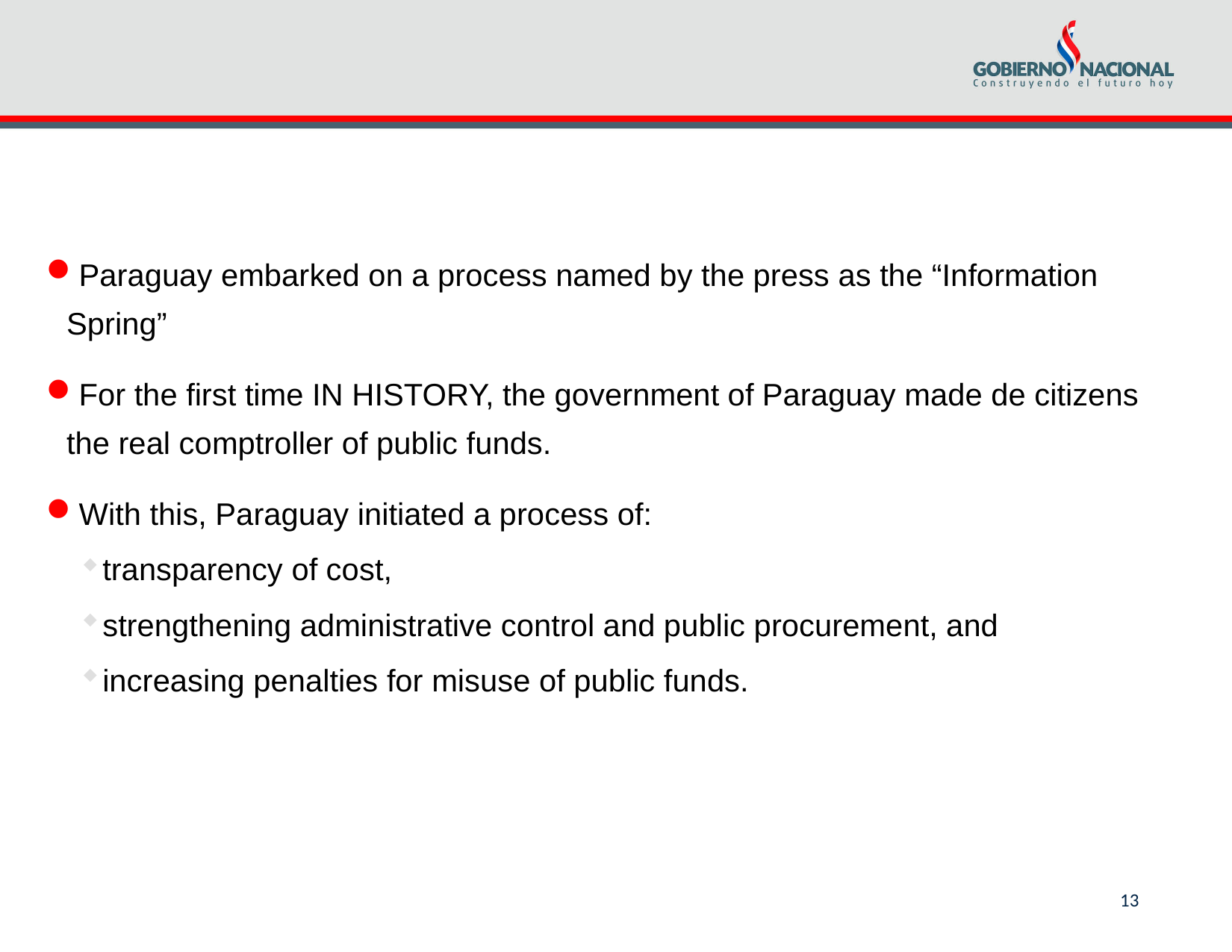

Paraguay embarked on a process named by the press as the “Information Spring”
For the first time IN HISTORY, the government of Paraguay made de citizens the real comptroller of public funds.
With this, Paraguay initiated a process of:
transparency of cost,
strengthening administrative control and public procurement, and
increasing penalties for misuse of public funds.

13